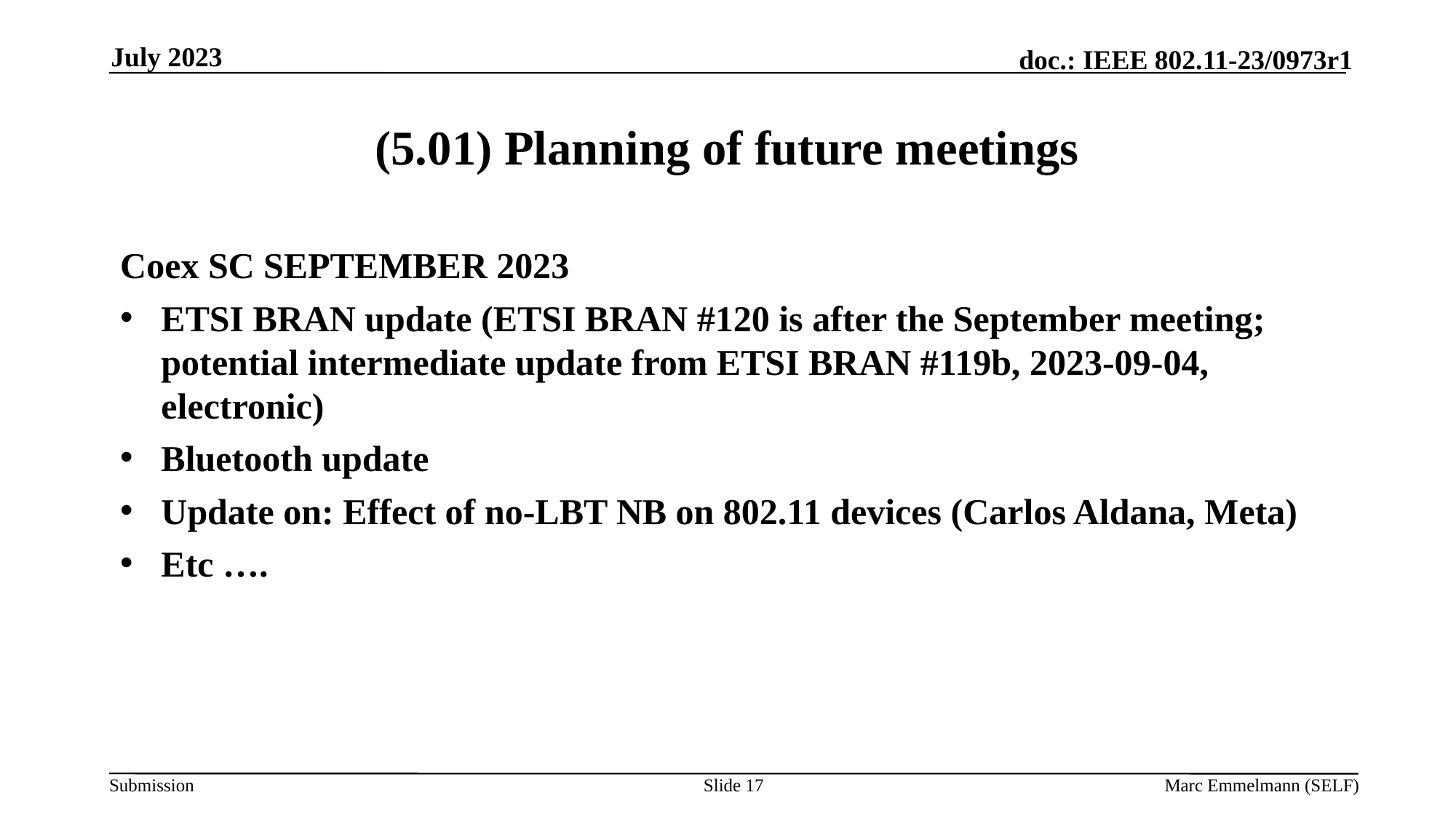

July 2023
# (5.01) Planning of future meetings
Coex SC SEPTEMBER 2023
ETSI BRAN update (ETSI BRAN #120 is after the September meeting; potential intermediate update from ETSI BRAN #119b, 2023-09-04, electronic)
Bluetooth update
Update on: Effect of no-LBT NB on 802.11 devices (Carlos Aldana, Meta)
Etc ….

Slide 17
Marc Emmelmann (SELF)